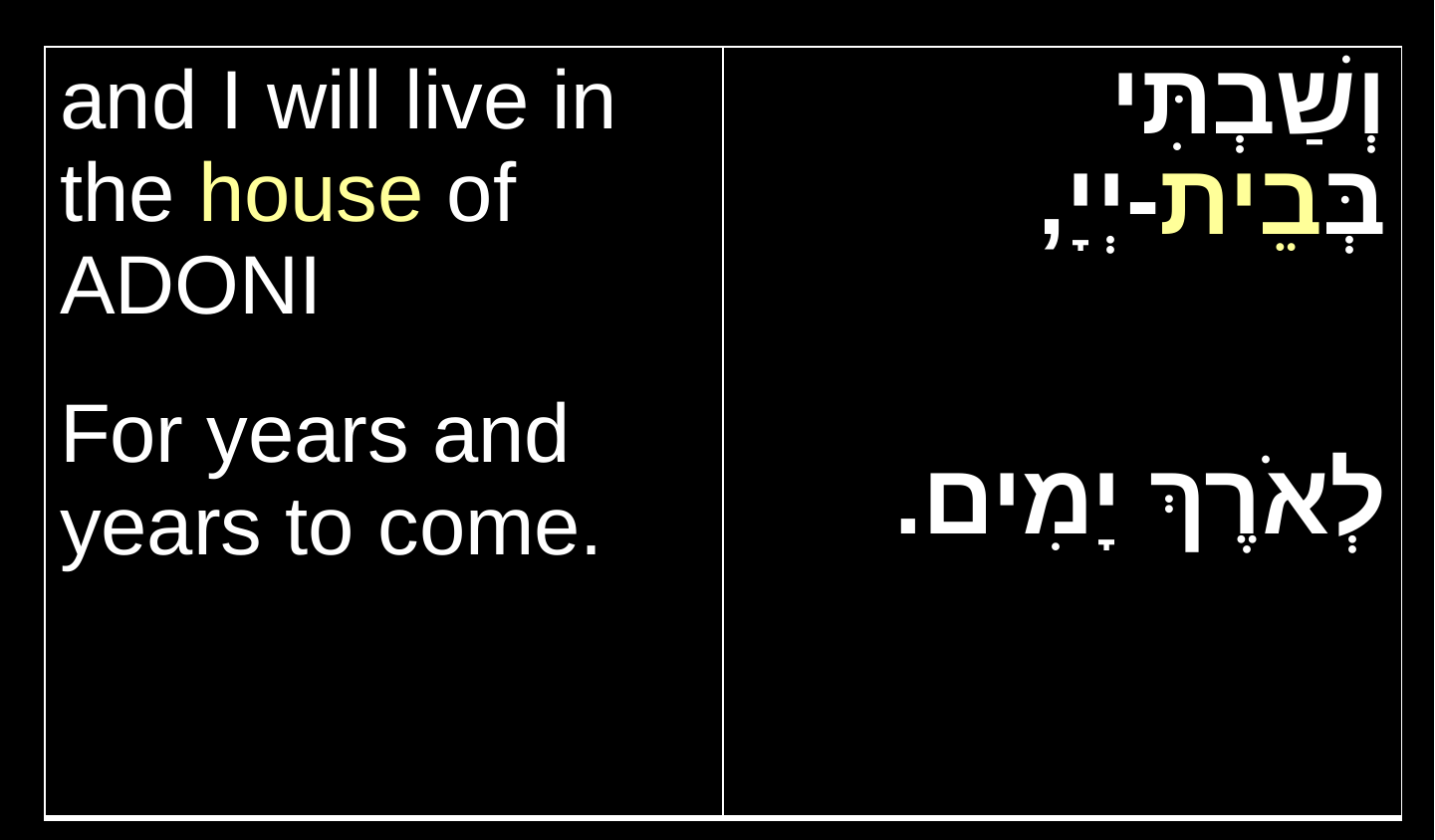

| and I will live in the house of Adoni For years and years to come. | וְשַׁבְתִּי בְּבֵית-יְיָ, לְאֹרֶךְ יָמִים. |
| --- | --- |